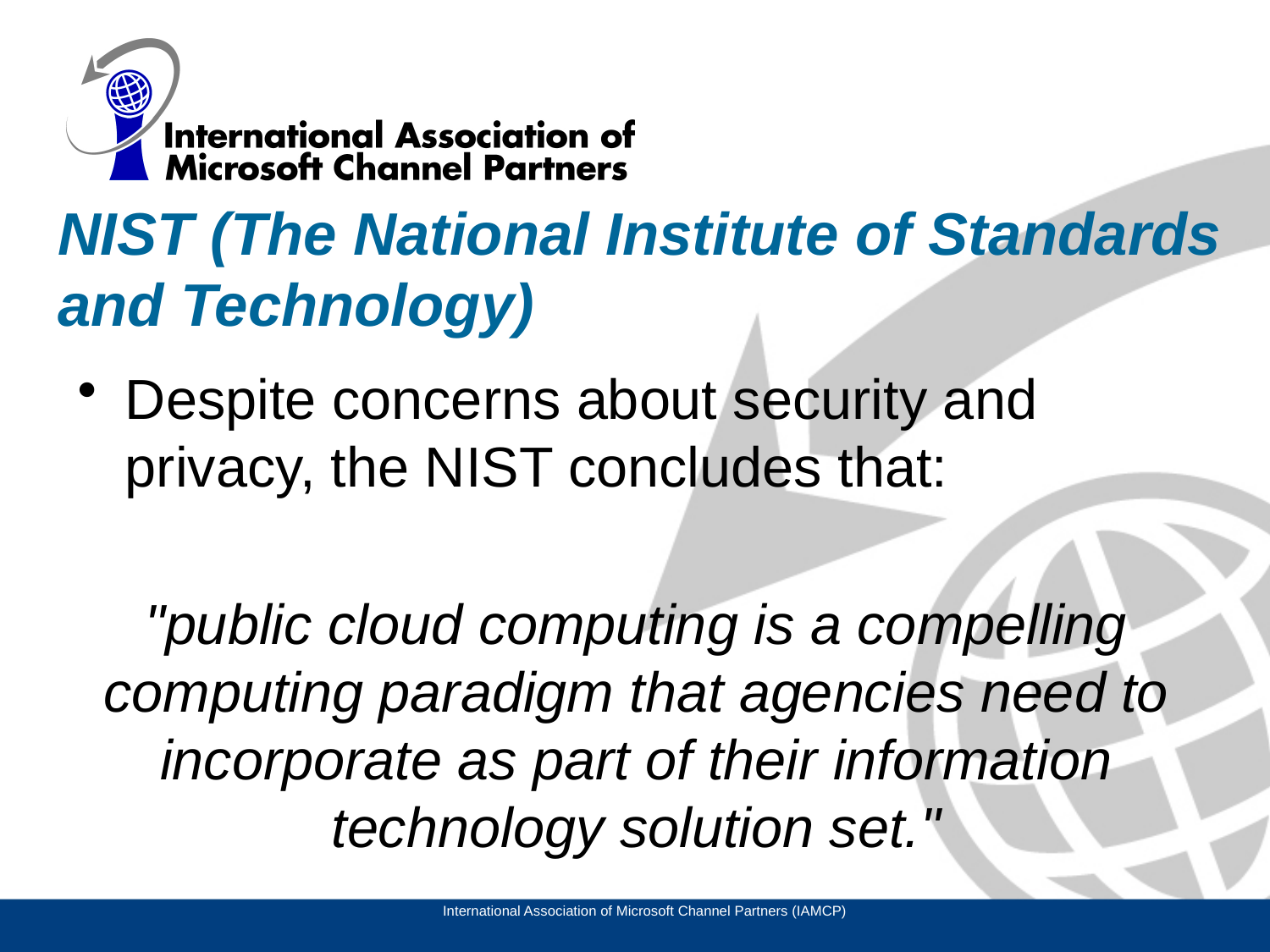

# NIST (The National Institute of Standards and Technology)
Despite concerns about security and privacy, the NIST concludes that:

"public cloud computing is a compelling computing paradigm that agencies need to incorporate as part of their information technology solution set."
International Association of Microsoft Channel Partners (IAMCP)